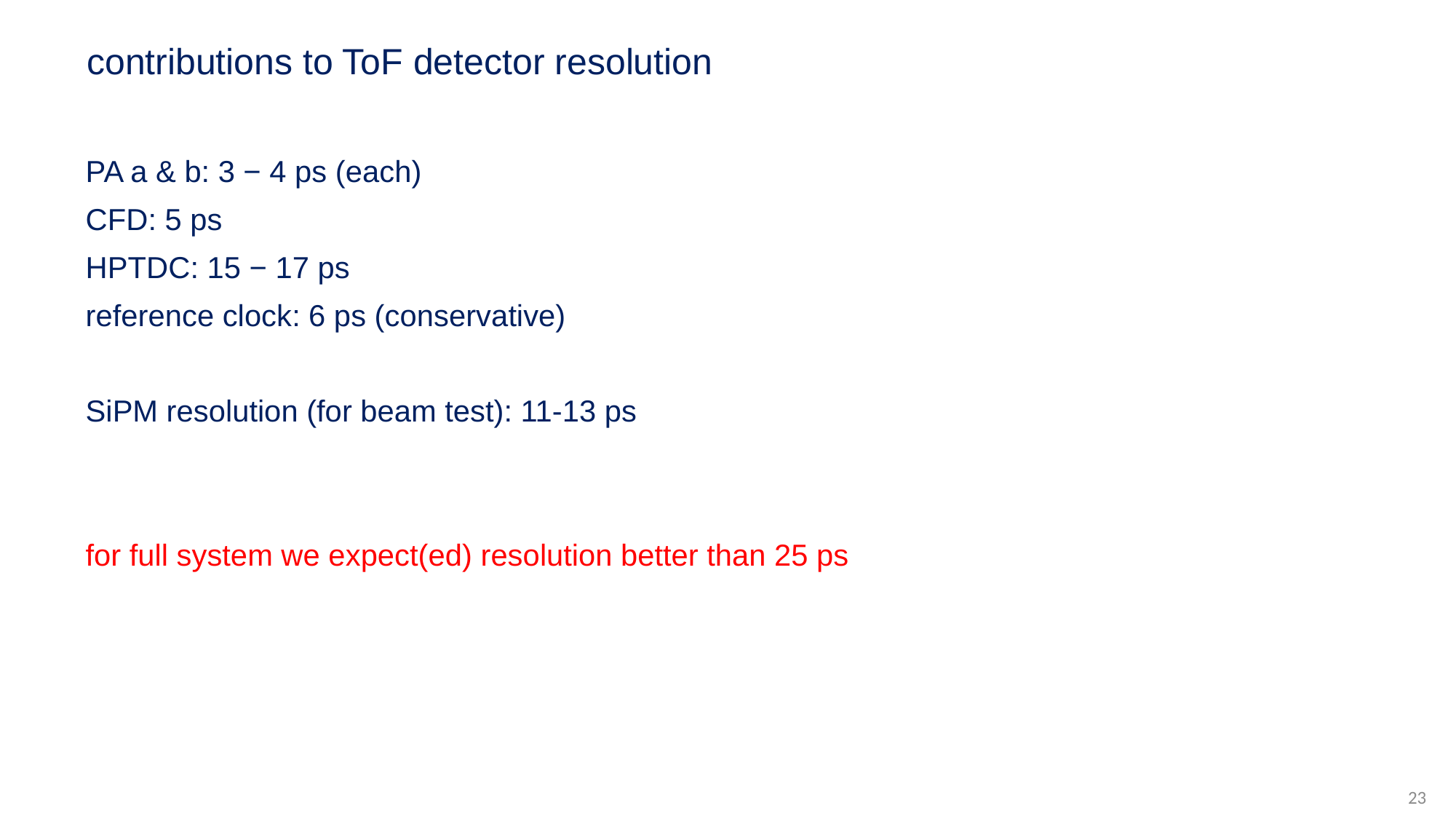

# contributions to ToF detector resolution
PA a & b: 3 − 4 ps (each)
CFD: 5 ps
HPTDC: 15 − 17 ps
reference clock: 6 ps (conservative)

SiPM resolution (for beam test): 11-13 ps

for full system we expect(ed) resolution better than 25 ps
23